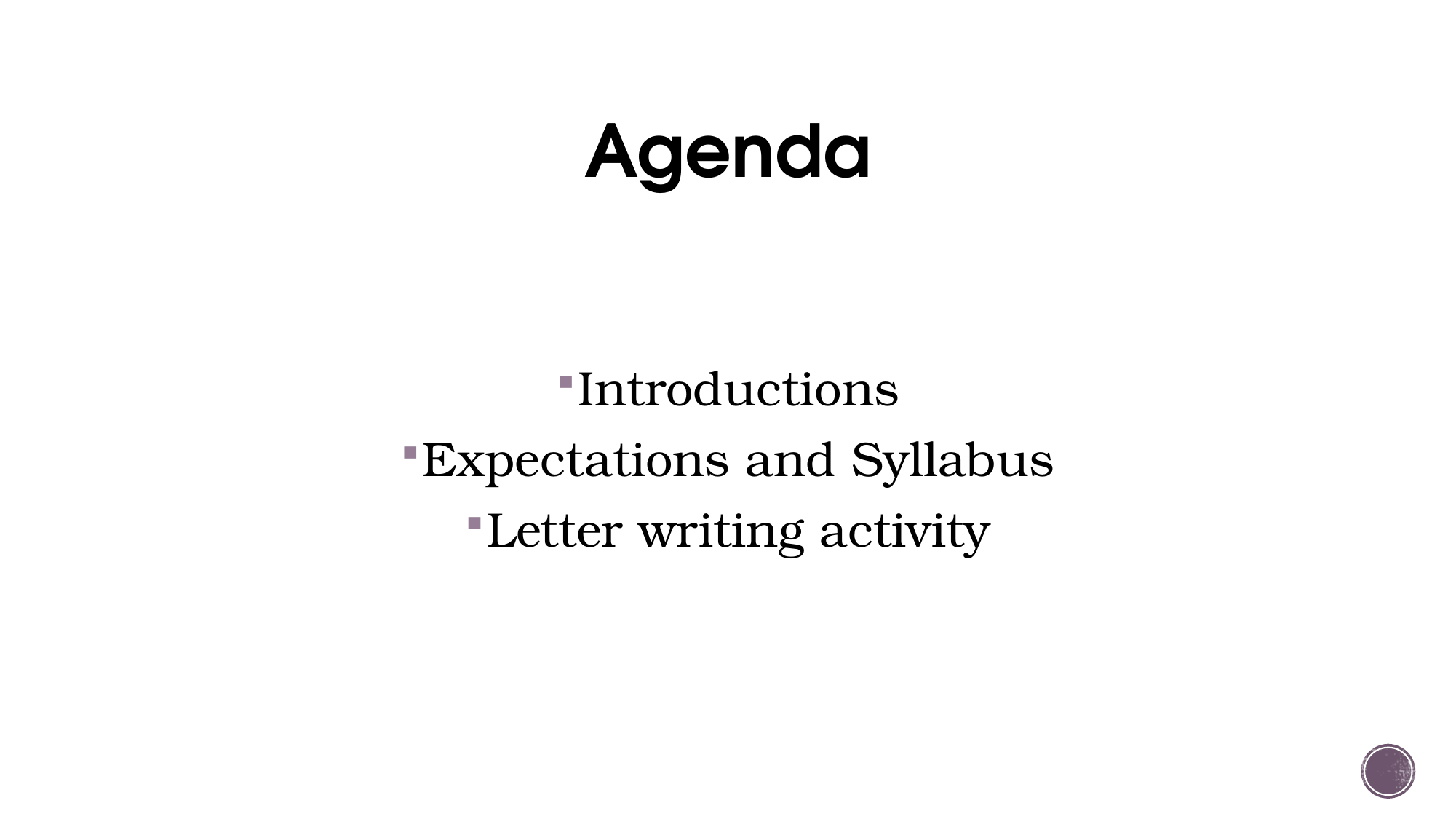

# Agenda

Introductions
Expectations and Syllabus
Letter writing activity